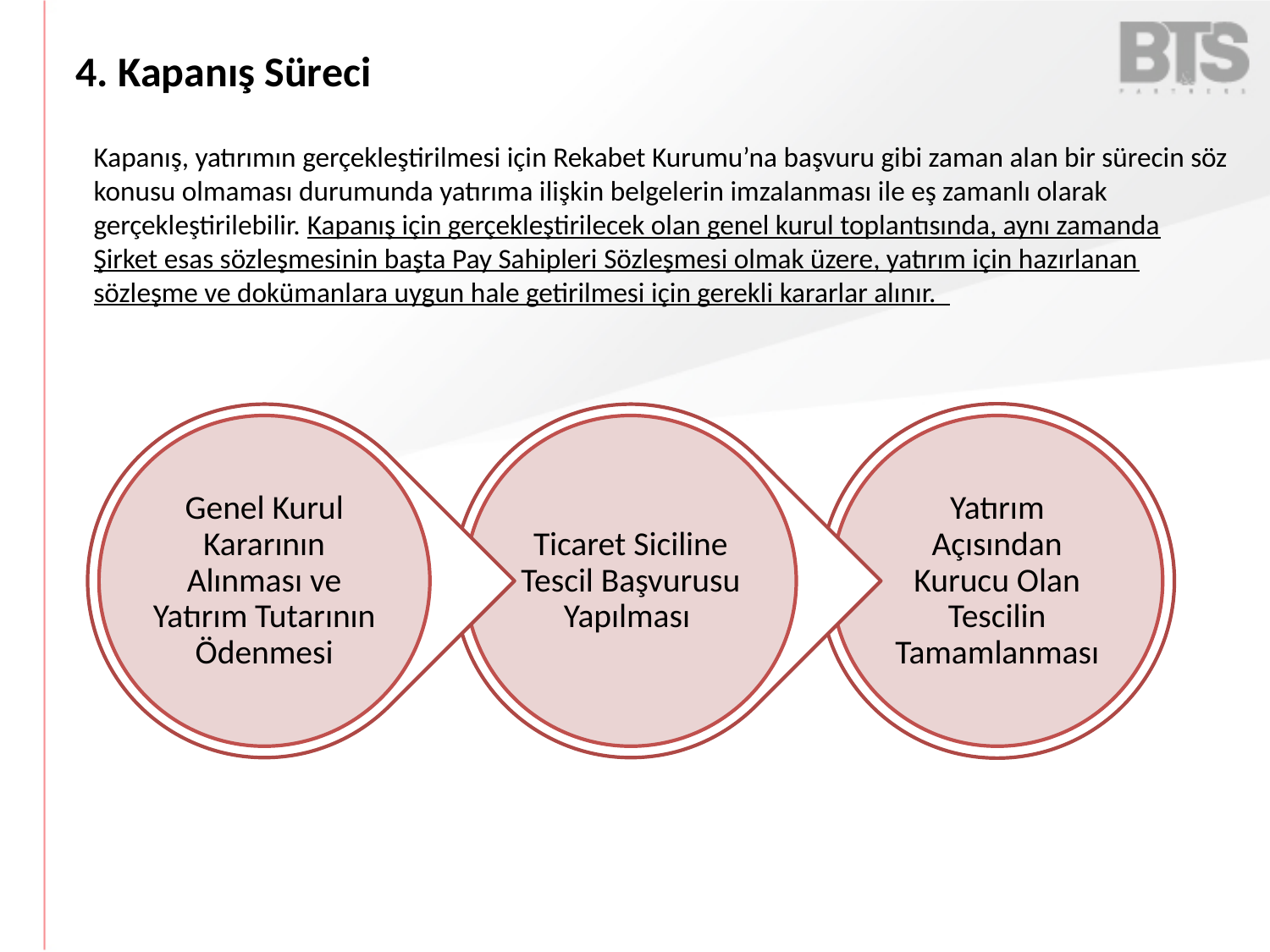

# 4. Kapanış Süreci
Kapanış, yatırımın gerçekleştirilmesi için Rekabet Kurumu’na başvuru gibi zaman alan bir sürecin söz konusu olmaması durumunda yatırıma ilişkin belgelerin imzalanması ile eş zamanlı olarak gerçekleştirilebilir. Kapanış için gerçekleştirilecek olan genel kurul toplantısında, aynı zamanda Şirket esas sözleşmesinin başta Pay Sahipleri Sözleşmesi olmak üzere, yatırım için hazırlanan sözleşme ve dokümanlara uygun hale getirilmesi için gerekli kararlar alınır.
Yatırım Açısından Kurucu Olan Tescilin Tamamlanması
Ticaret Siciline Tescil Başvurusu Yapılması
Genel Kurul Kararının Alınması ve Yatırım Tutarının Ödenmesi